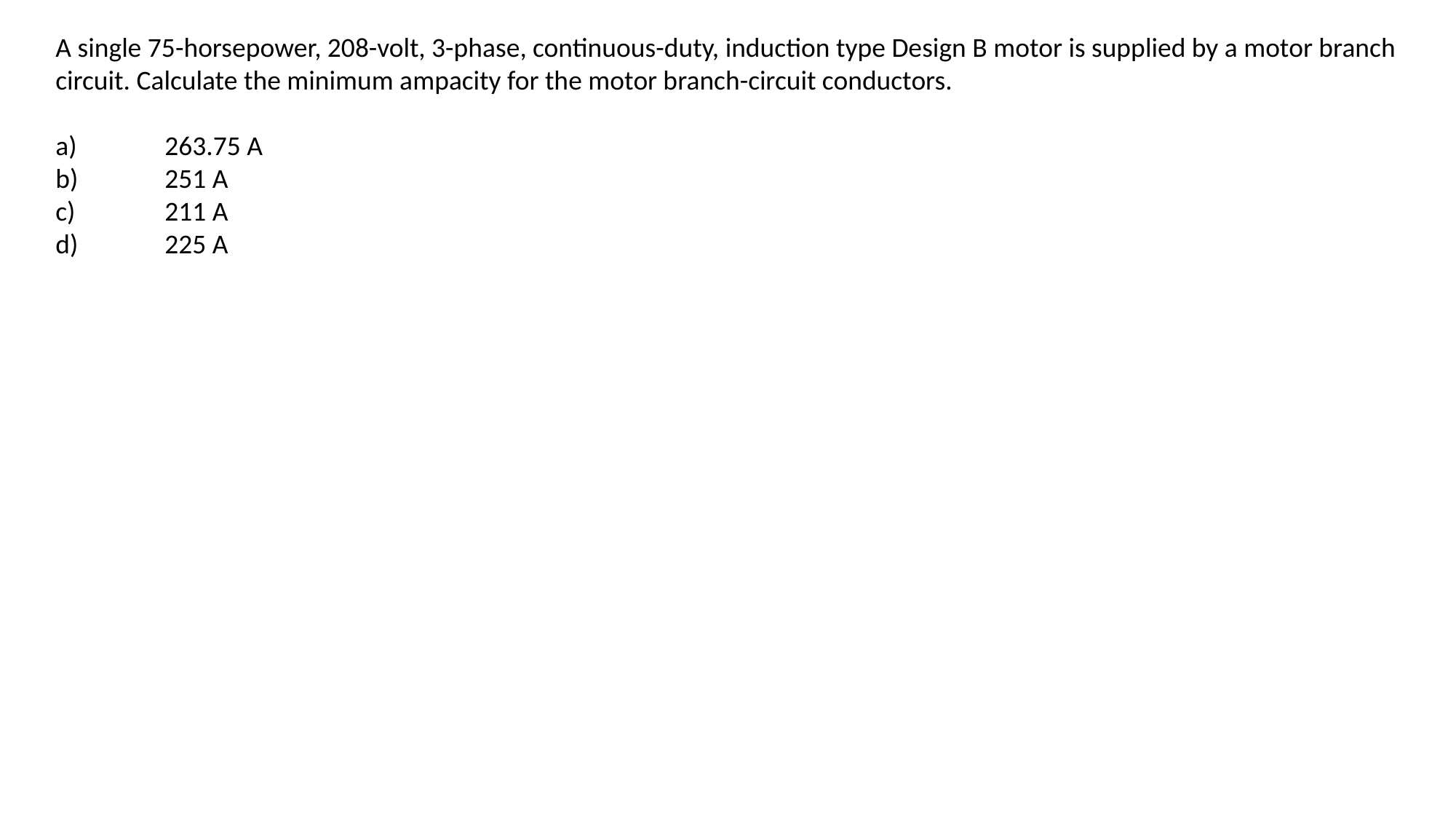

A single 75-horsepower, 208-volt, 3-phase, continuous-duty, induction type Design B motor is supplied by a motor branch circuit. Calculate the minimum ampacity for the motor branch-circuit conductors.

a)	263.75 A
b)	251 A
c)	211 A
d)	225 A